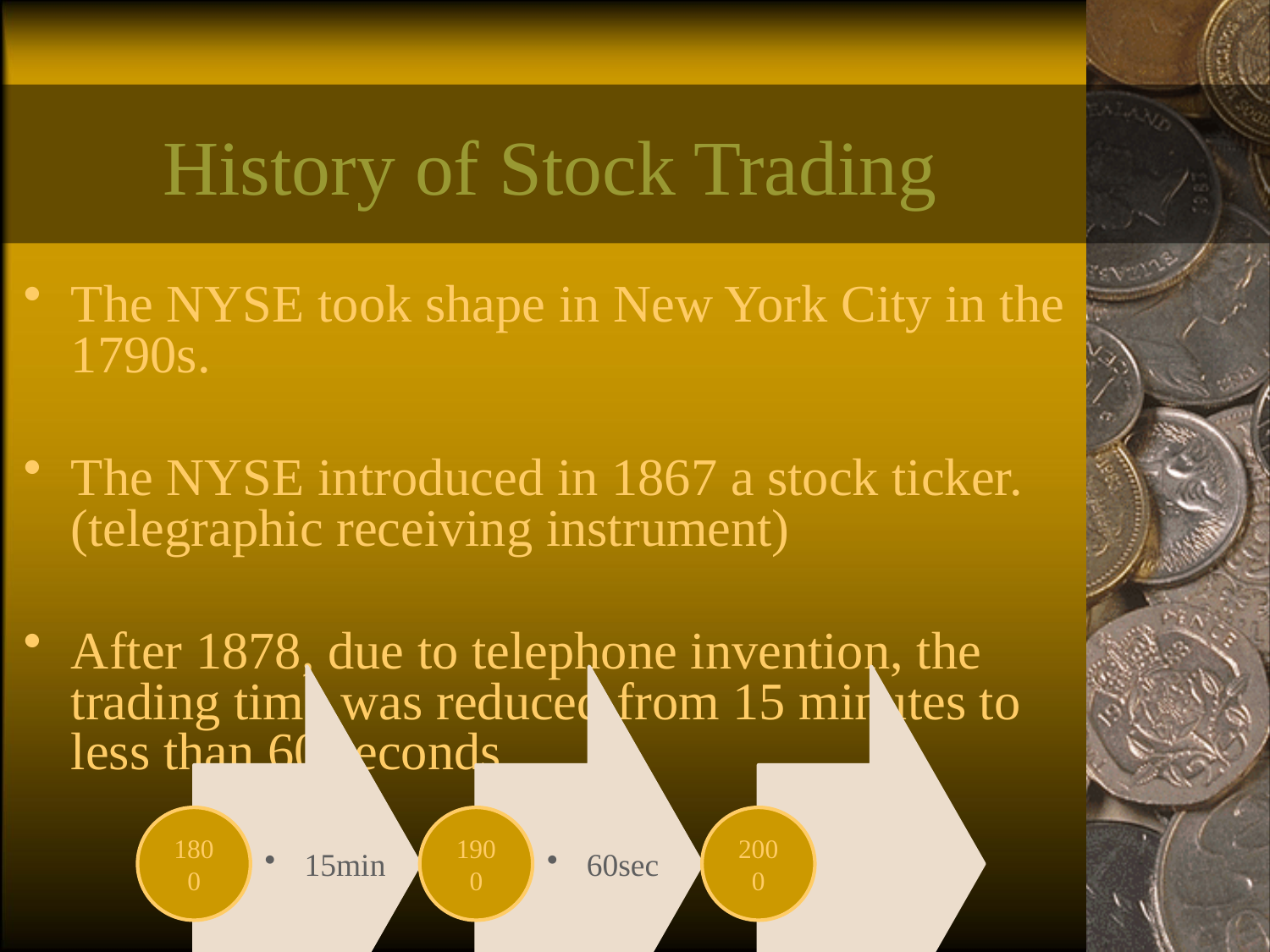

# History of Stock Trading
The NYSE took shape in New York City in the 1790s.

The NYSE introduced in 1867 a stock ticker. (telegraphic receiving instrument)

After 1878, due to telephone invention, the trading time was reduced from 15 minutes to less than 60 seconds.

1800
15min
1900
60sec
2000